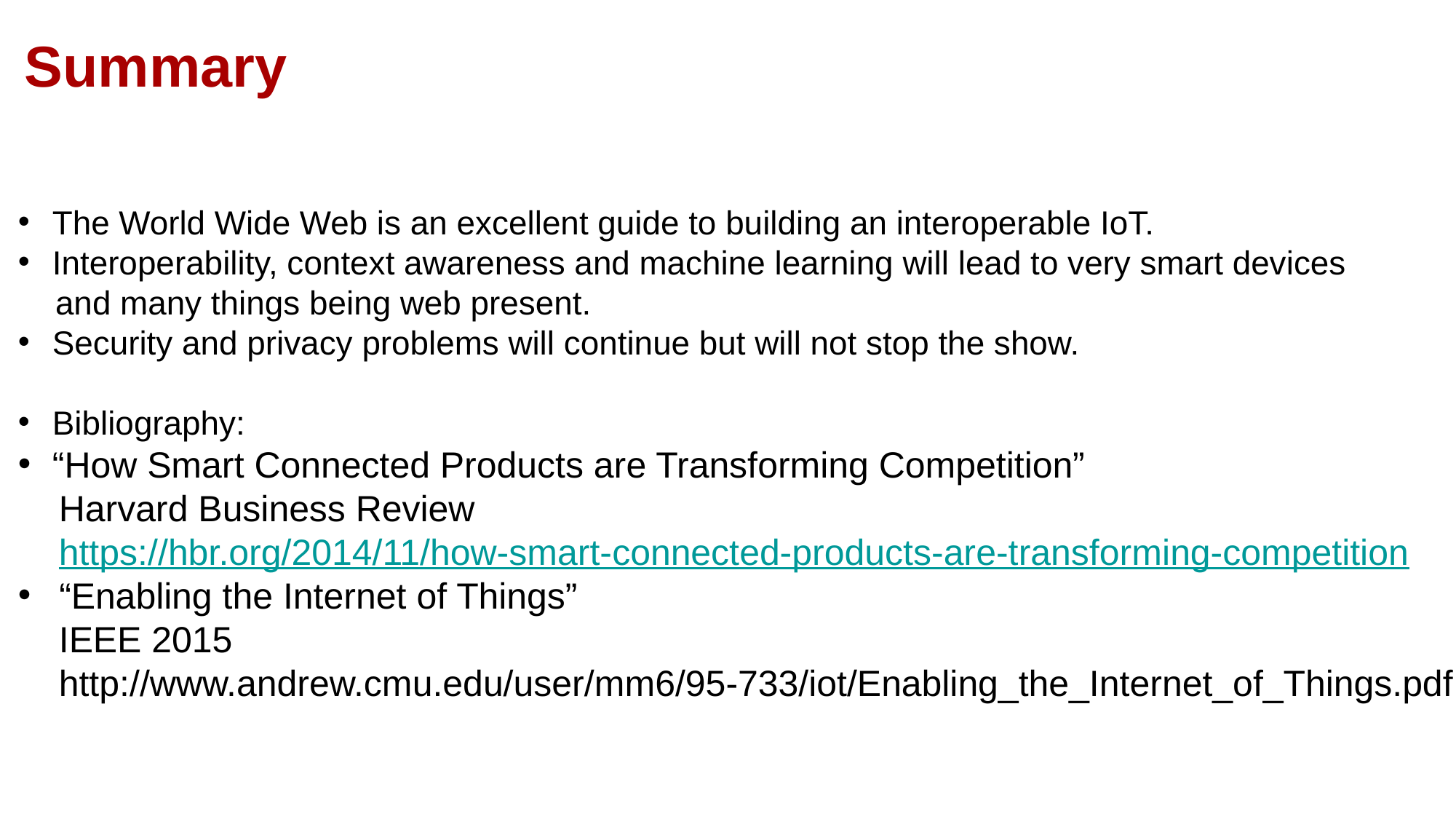

Summary
The World Wide Web is an excellent guide to building an interoperable IoT.
Interoperability, context awareness and machine learning will lead to very smart devices
    and many things being web present.
Security and privacy problems will continue but will not stop the show.

Bibliography:
“How Smart Connected Products are Transforming Competition”
    Harvard Business Review
    https://hbr.org/2014/11/how-smart-connected-products-are-transforming-competition
“Enabling the Internet of Things”
    IEEE 2015
    http://www.andrew.cmu.edu/user/mm6/95-733/iot/Enabling_the_Internet_of_Things.pdf